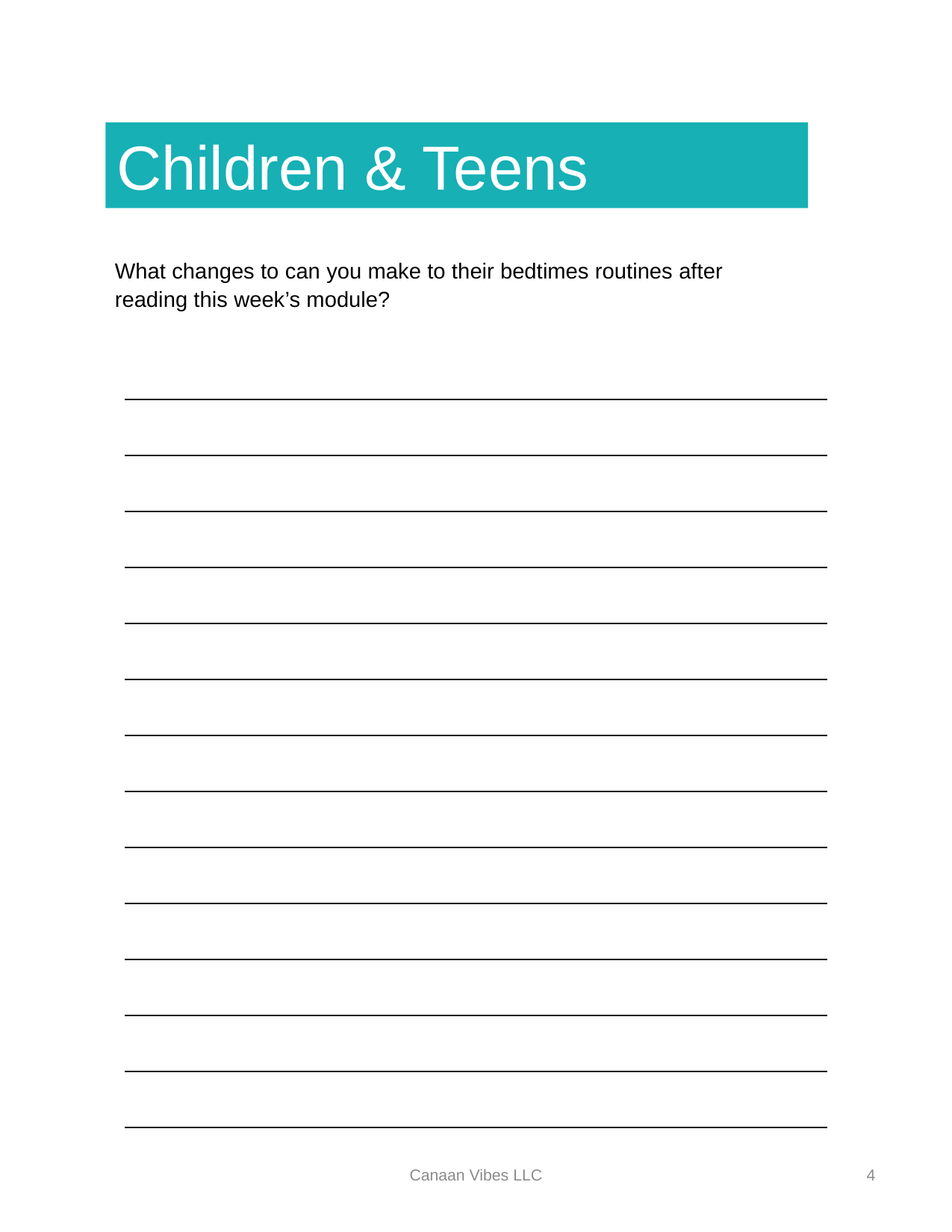

Children & Teens
What changes to can you make to their bedtimes routines after reading this week’s module?
|  |
| --- |
|  |
|  |
|  |
|  |
|  |
|  |
|  |
|  |
|  |
|  |
|  |
|  |
|  |
Canaan Vibes LLC
4